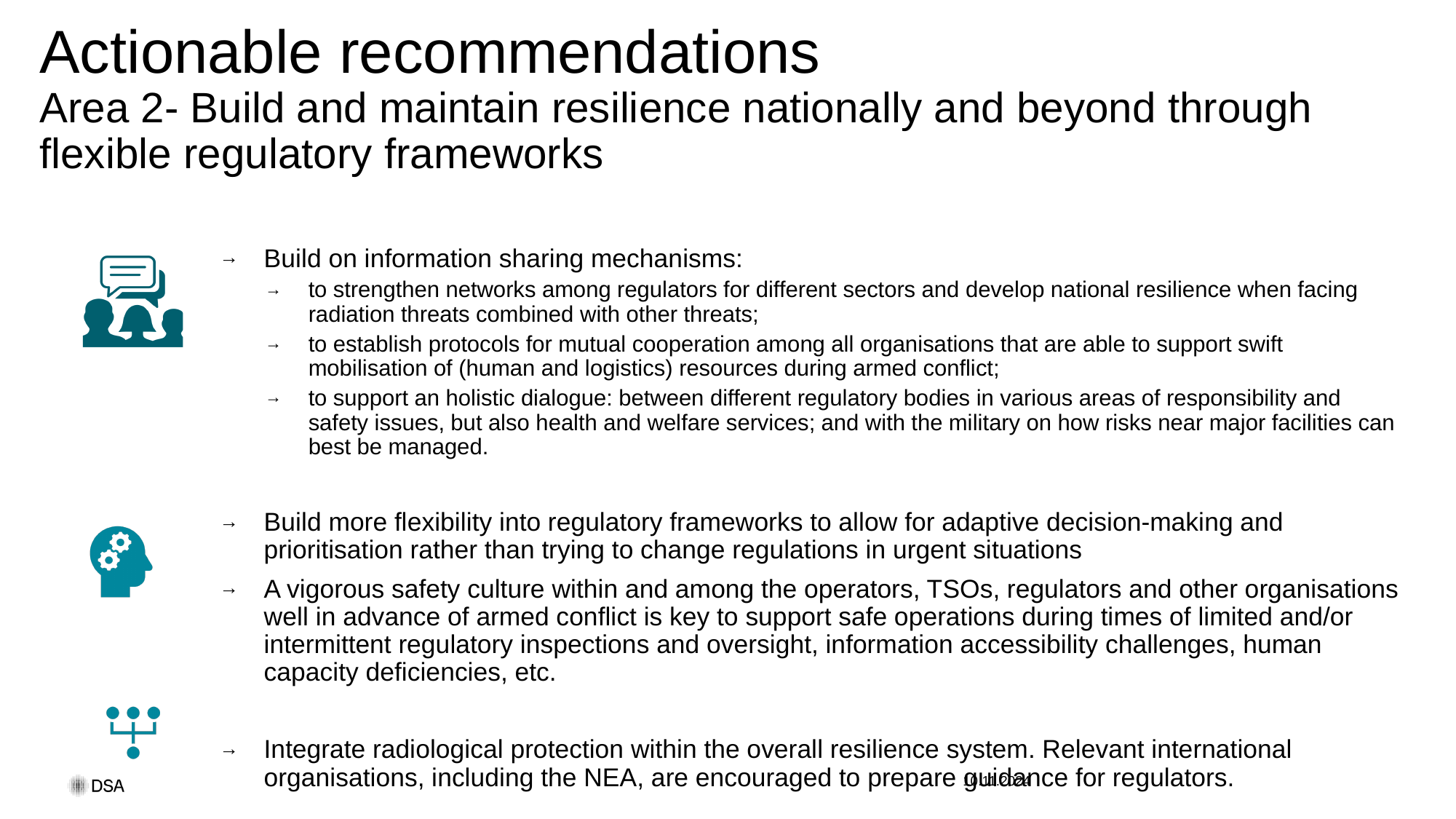

# Actionable recommendations Area 2- Build and maintain resilience nationally and beyond through flexible regulatory frameworks
Build on information sharing mechanisms:
to strengthen networks among regulators for different sectors and develop national resilience when facing radiation threats combined with other threats;
to establish protocols for mutual cooperation among all organisations that are able to support swift mobilisation of (human and logistics) resources during armed conflict;
to support an holistic dialogue: between different regulatory bodies in various areas of responsibility and safety issues, but also health and welfare services; and with the military on how risks near major facilities can best be managed.

Build more flexibility into regulatory frameworks to allow for adaptive decision-making and prioritisation rather than trying to change regulations in urgent situations
A vigorous safety culture within and among the operators, TSOs, regulators and other organisations well in advance of armed conflict is key to support safe operations during times of limited and/or intermittent regulatory inspections and oversight, information accessibility challenges, human capacity deficiencies, etc.

Integrate radiological protection within the overall resilience system. Relevant international organisations, including the NEA, are encouraged to prepare guidance for regulators.